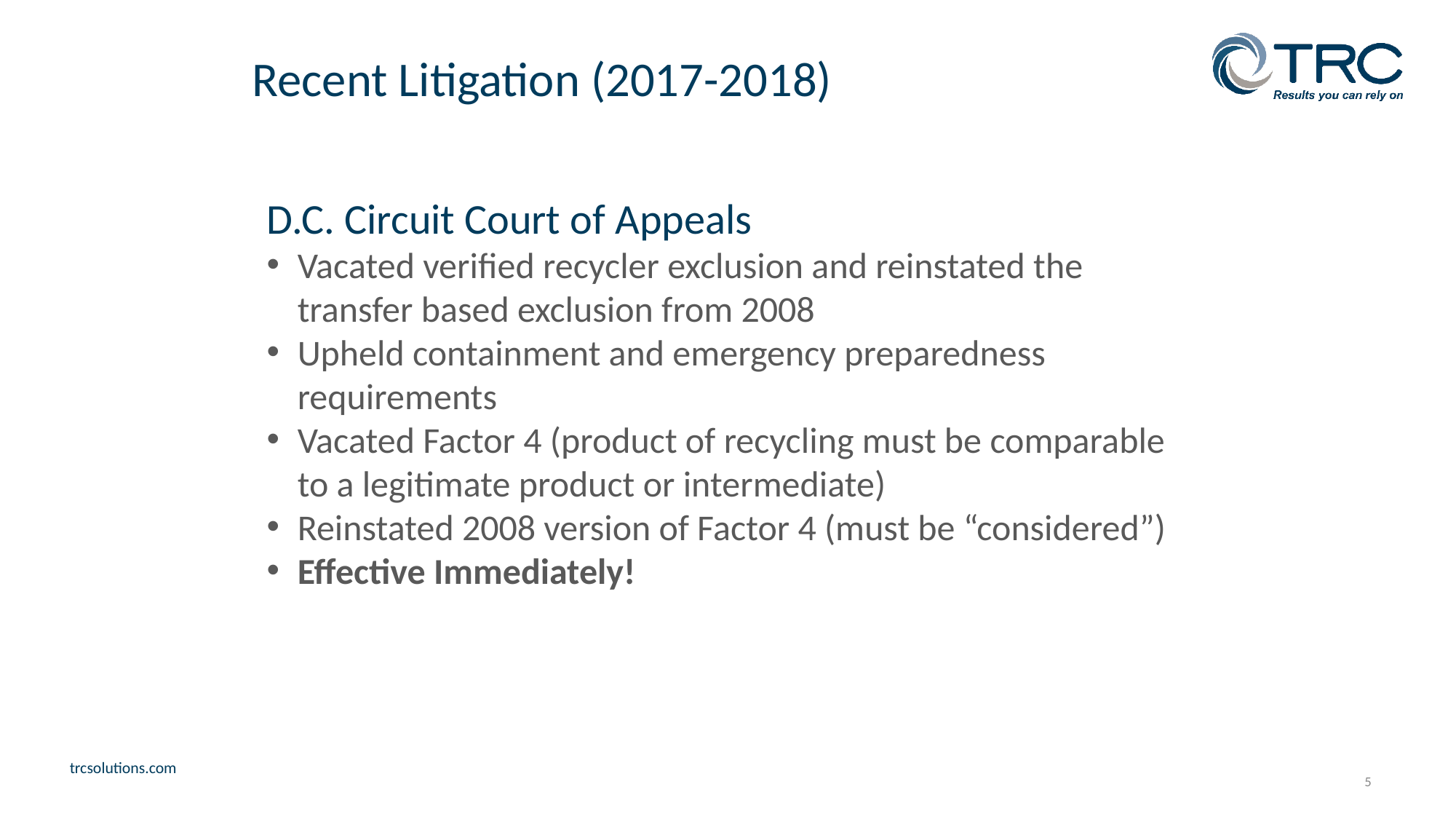

# Recent Litigation (2017-2018)
D.C. Circuit Court of Appeals
Vacated verified recycler exclusion and reinstated the transfer based exclusion from 2008
Upheld containment and emergency preparedness requirements
Vacated Factor 4 (product of recycling must be comparable to a legitimate product or intermediate)
Reinstated 2008 version of Factor 4 (must be “considered”)
Effective Immediately!

5